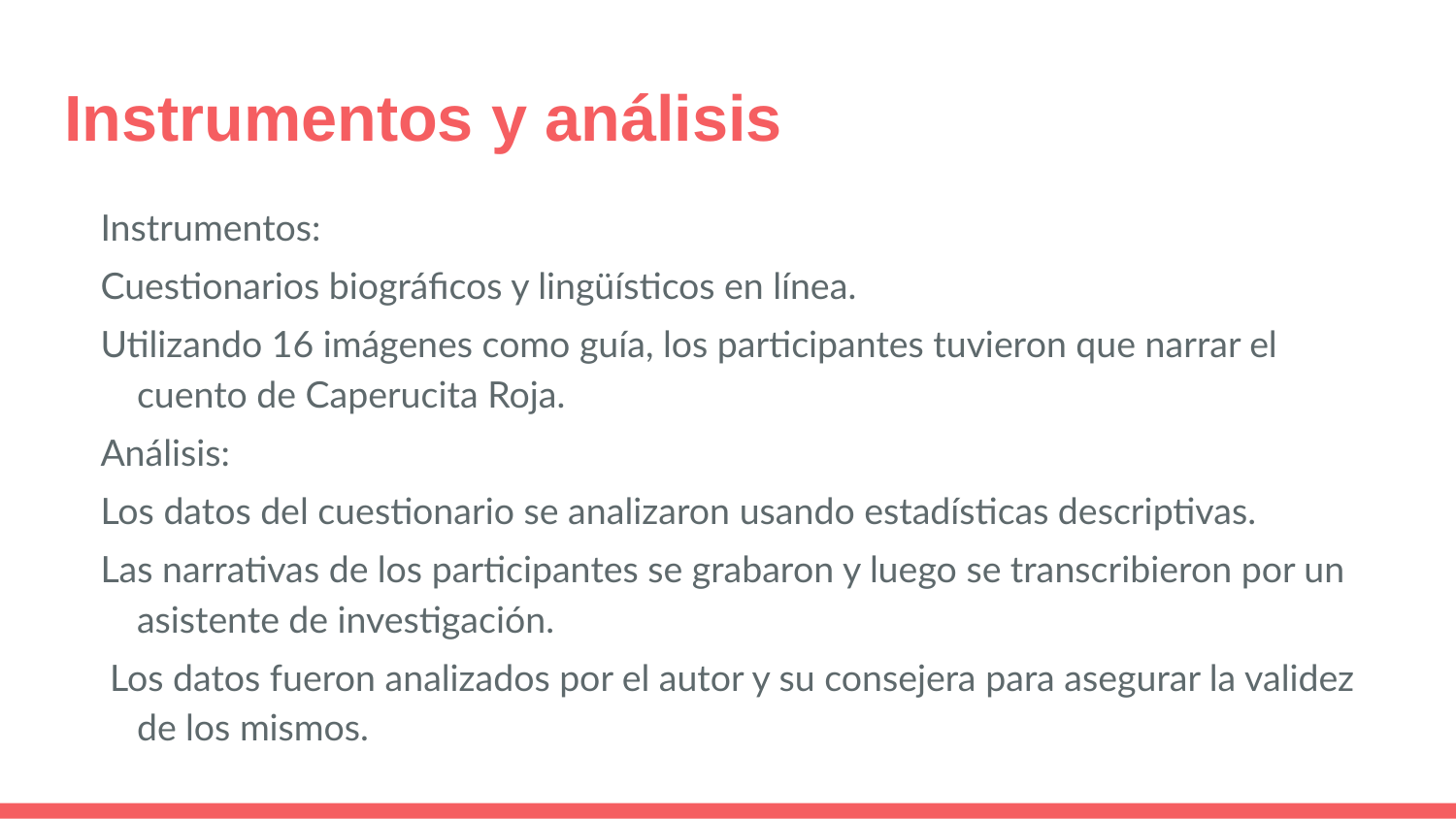

# Instrumentos y análisis
Instrumentos:
Cuestionarios biográficos y lingüísticos en línea.
Utilizando 16 imágenes como guía, los participantes tuvieron que narrar el cuento de Caperucita Roja.
Análisis:
Los datos del cuestionario se analizaron usando estadísticas descriptivas.
Las narrativas de los participantes se grabaron y luego se transcribieron por un asistente de investigación.
 Los datos fueron analizados por el autor y su consejera para asegurar la validez de los mismos.